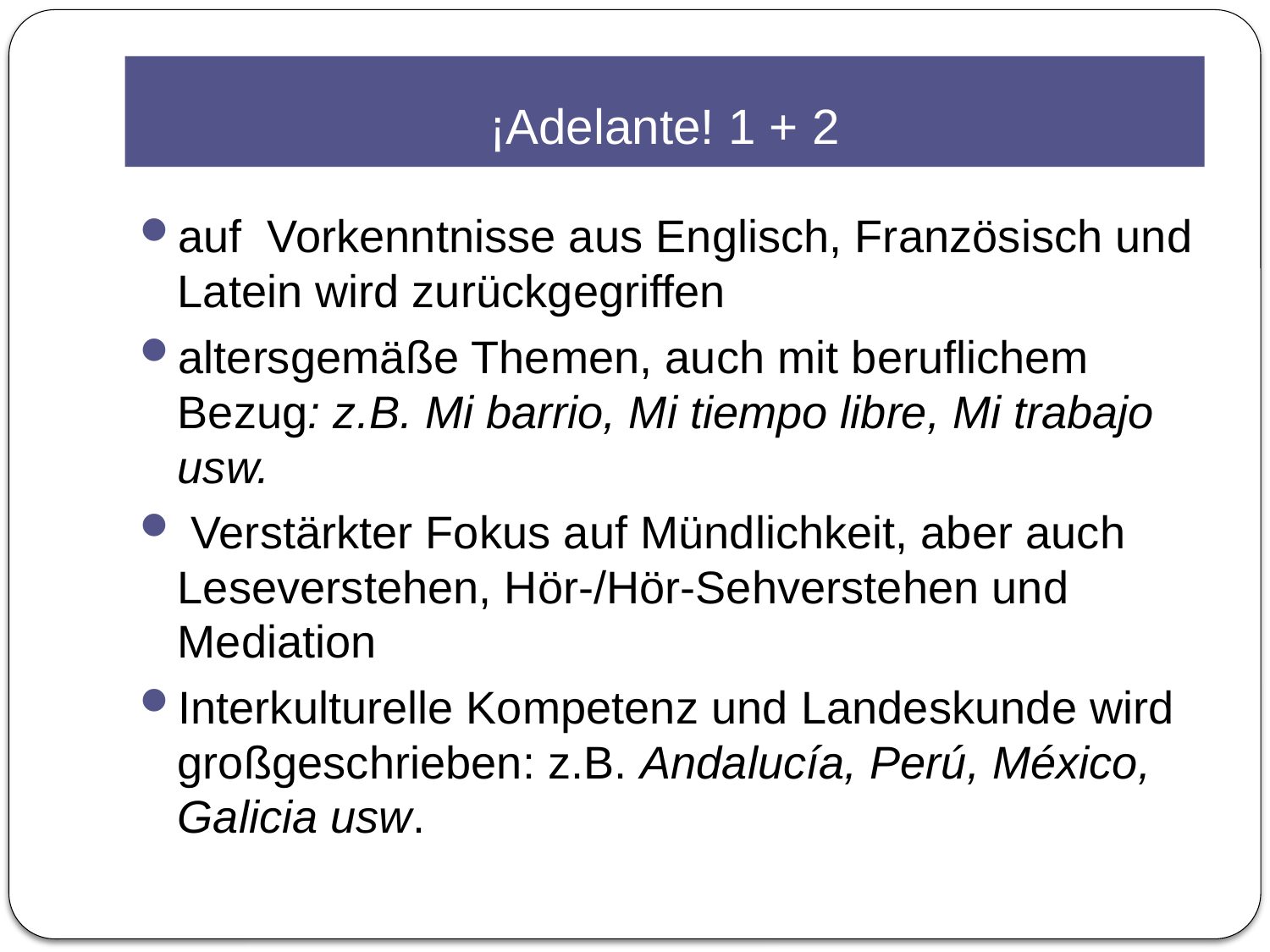

# ¡Adelante! 1 + 2
auf  Vorkenntnisse aus Englisch, Französisch und Latein wird zurückgegriffen
altersgemäße Themen, auch mit beruflichem Bezug: z.B. Mi barrio, Mi tiempo libre, Mi trabajo usw.
 Verstärkter Fokus auf Mündlichkeit, aber auch Leseverstehen, Hör-/Hör-Sehverstehen und Mediation
Interkulturelle Kompetenz und Landeskunde wird großgeschrieben: z.B. Andalucía, Perú, México, Galicia usw.